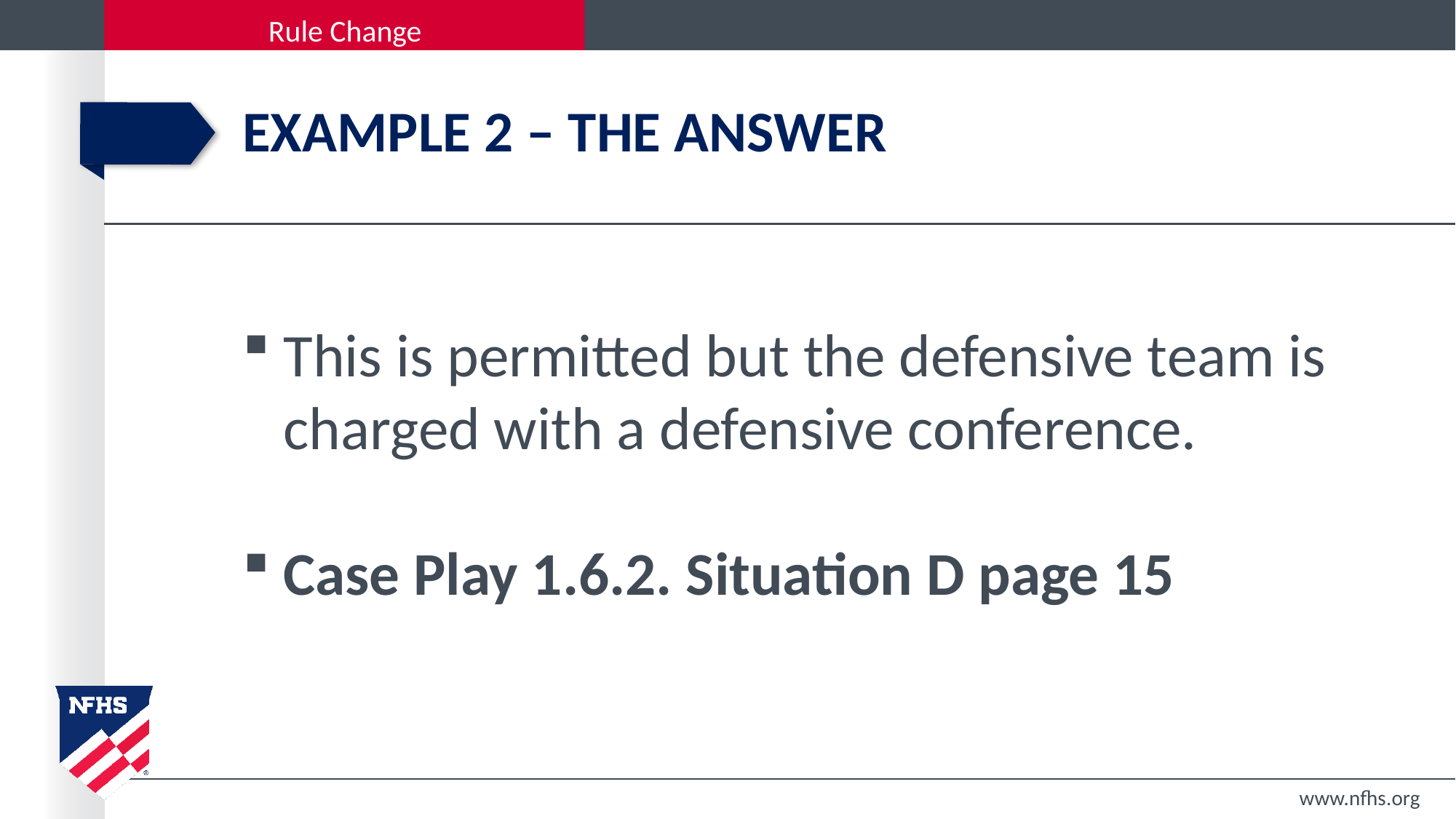

# Example 2 – The answer

This is permitted but the defensive team is charged with a defensive conference.

Case Play 1.6.2. Situation D page 15
www.nfhs.org